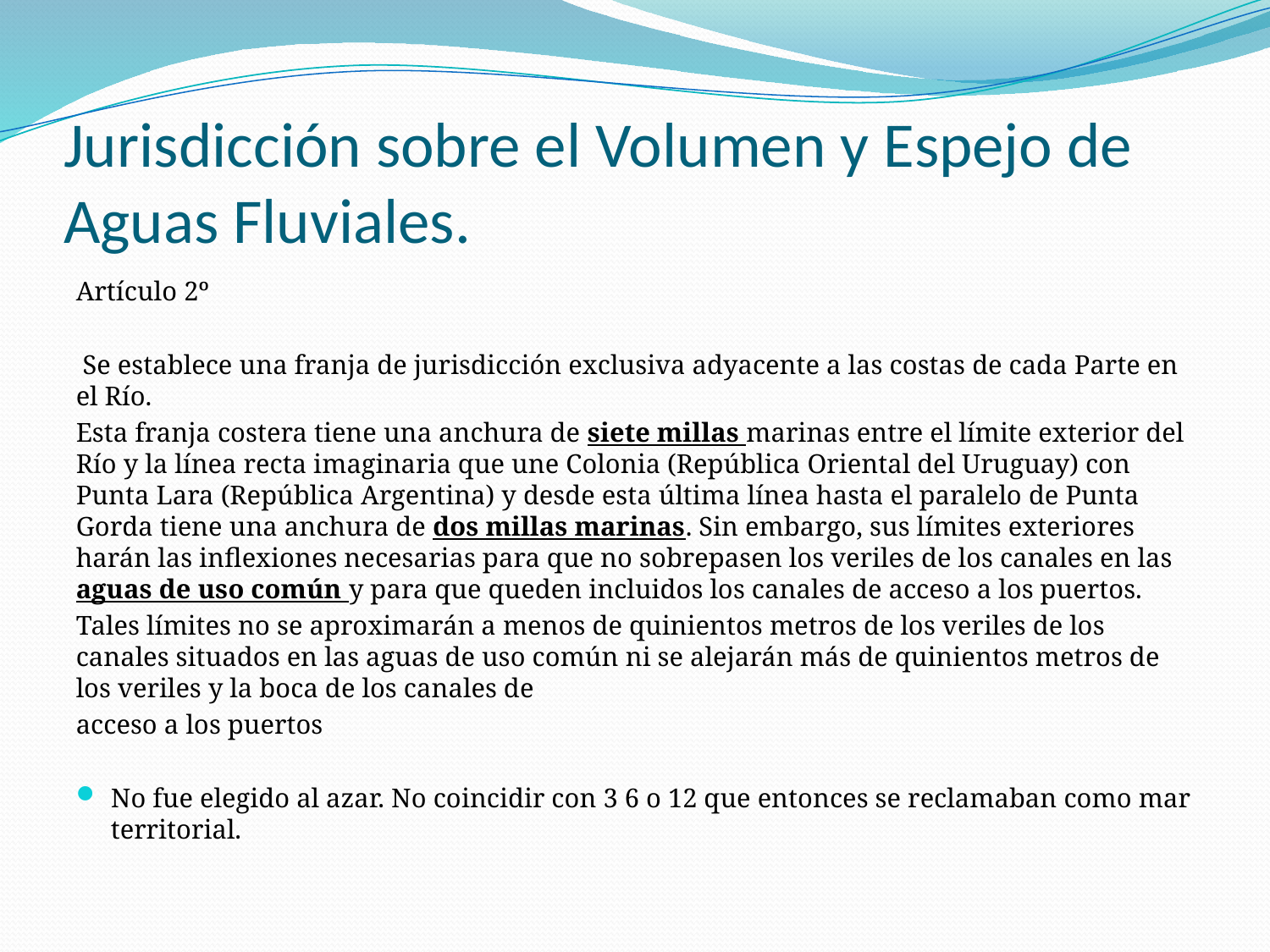

# Jurisdicción sobre el Volumen y Espejo de Aguas Fluviales.
Artículo 2º

 Se establece una franja de jurisdicción exclusiva adyacente a las costas de cada Parte en el Río.
Esta franja costera tiene una anchura de siete millas marinas entre el límite exterior del Río y la línea recta imaginaria que une Colonia (República Oriental del Uruguay) con Punta Lara (República Argentina) y desde esta última línea hasta el paralelo de Punta Gorda tiene una anchura de dos millas marinas. Sin embargo, sus límites exteriores harán las inflexiones necesarias para que no sobrepasen los veriles de los canales en las aguas de uso común y para que queden incluidos los canales de acceso a los puertos.
Tales límites no se aproximarán a menos de quinientos metros de los veriles de los canales situados en las aguas de uso común ni se alejarán más de quinientos metros de los veriles y la boca de los canales de
acceso a los puertos

No fue elegido al azar. No coincidir con 3 6 o 12 que entonces se reclamaban como mar territorial.